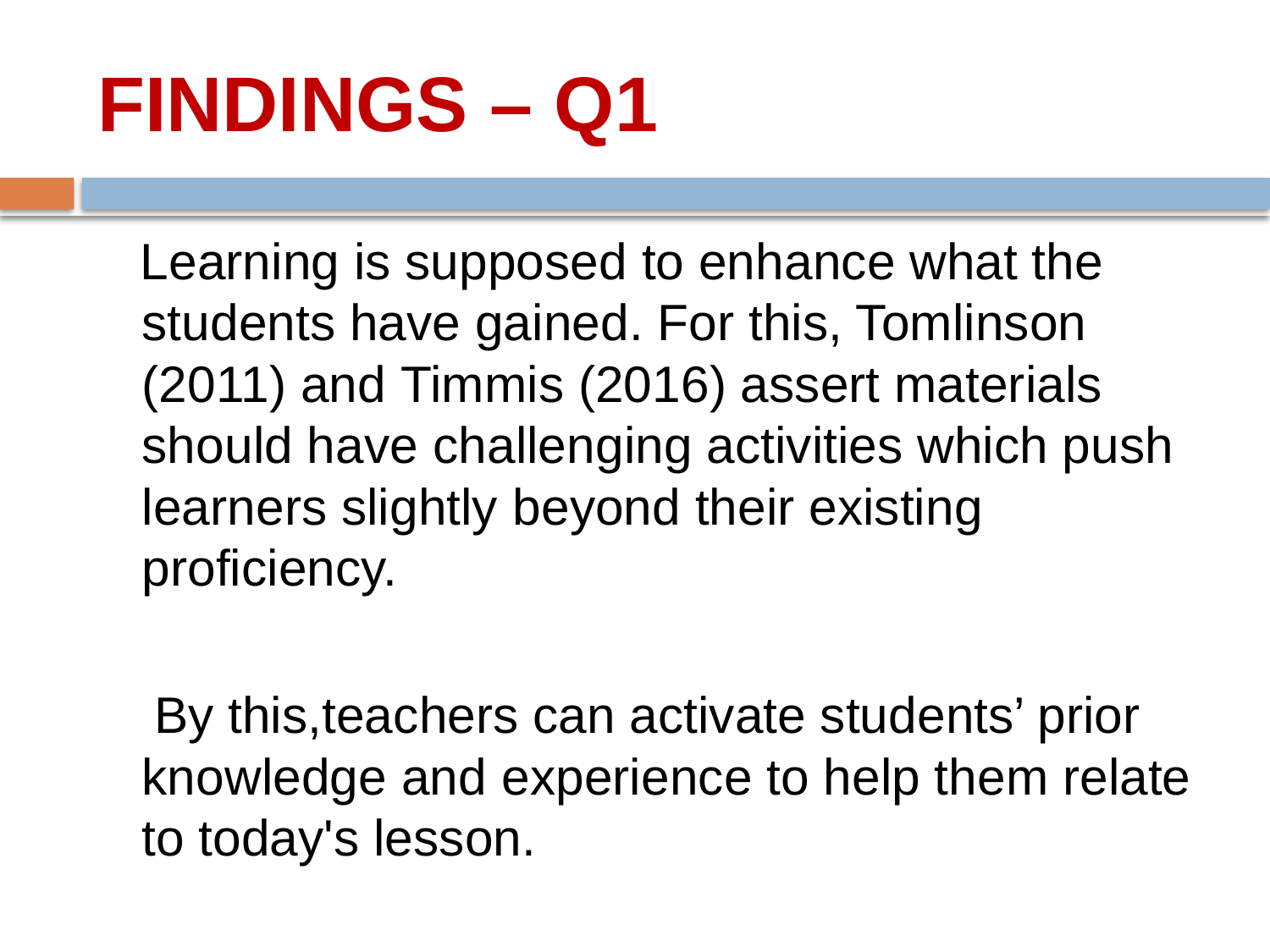

# FINDINGS – Q1
   Learning is supposed to enhance what the students have gained. For this, Tomlinson (2011) and Timmis (2016) assert materials should have challenging activities which push learners slightly beyond their existing proficiency.

    By this,teachers can activate students’ prior knowledge and experience to help them relate to today's lesson.